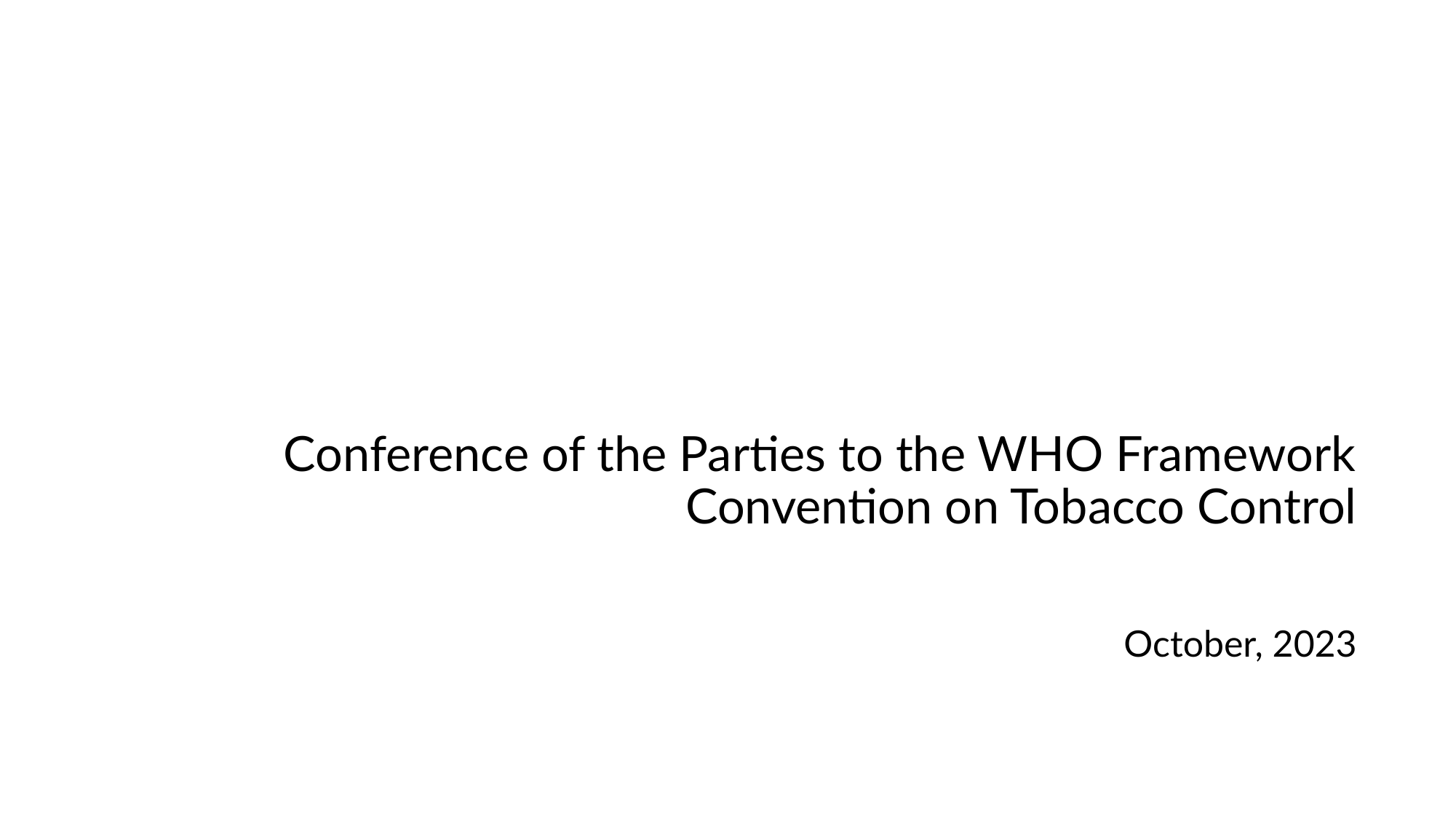

# Conference of the Parties to the WHO Framework Convention on Tobacco Control October, 2023